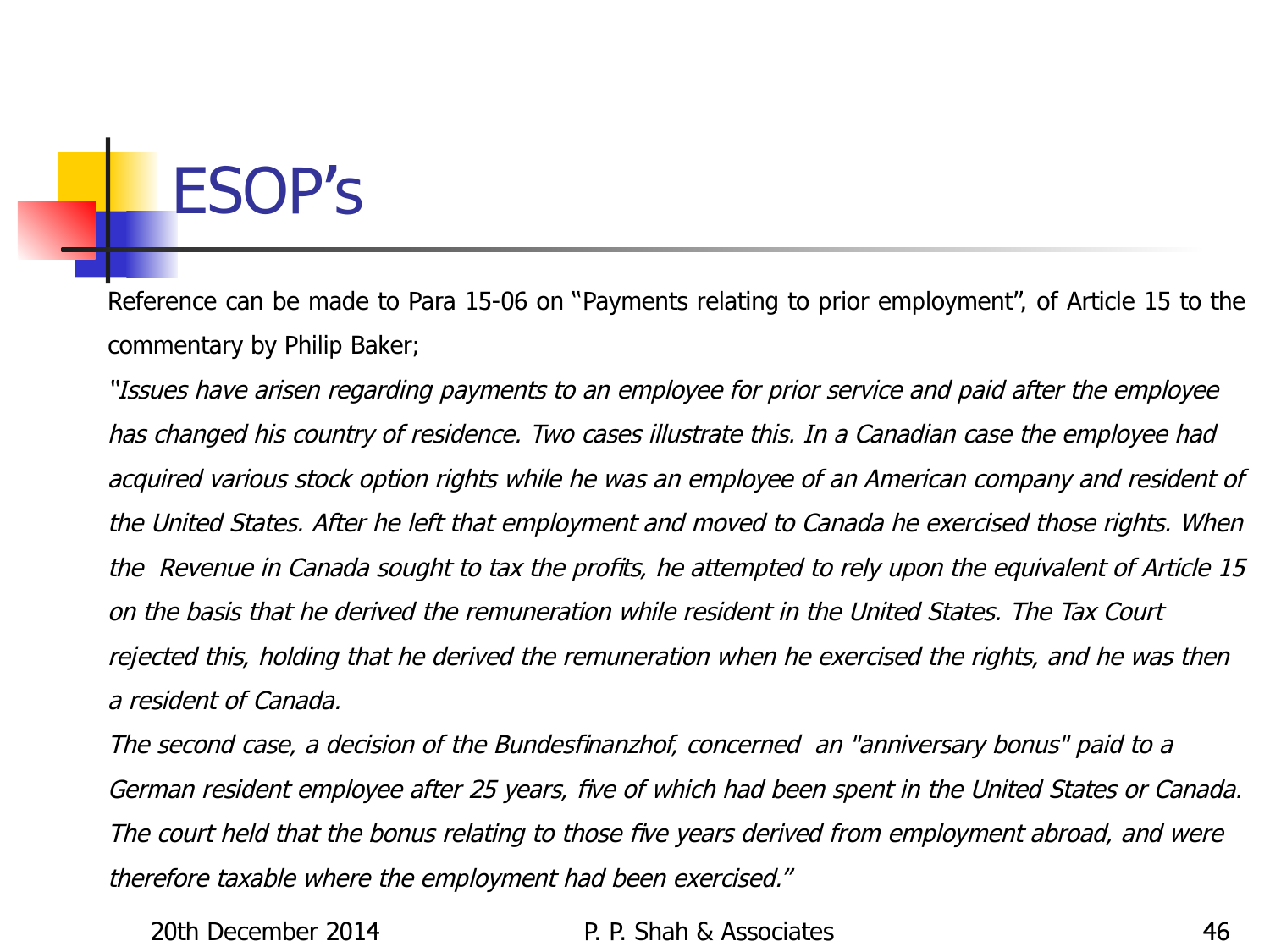

# ESOP’s
Reference can be made to Para 15-06 on “Payments relating to prior employment”, of Article 15 to the commentary by Philip Baker;
“Issues have arisen regarding payments to an employee for prior service and paid after the employee has changed his country of residence. Two cases illustrate this. In a Canadian case the employee had acquired various stock option rights while he was an employee of an American company and resident of the United States. After he left that employment and moved to Canada he exercised those rights. When the  Revenue in Canada sought to tax the profits, he attempted to rely upon the equivalent of Article 15 on the basis that he derived the remuneration while resident in the United States. The Tax Court rejected this, holding that he derived the remuneration when he exercised the rights, and he was then a resident of Canada.
The second case, a decision of the Bundesfinanzhof, concerned  an "anniversary bonus" paid to a German resident employee after 25 years, five of which had been spent in the United States or Canada. The court held that the bonus relating to those five years derived from employment abroad, and were therefore taxable where the employment had been exercised.”
20th December 2014
P. P. Shah & Associates
46